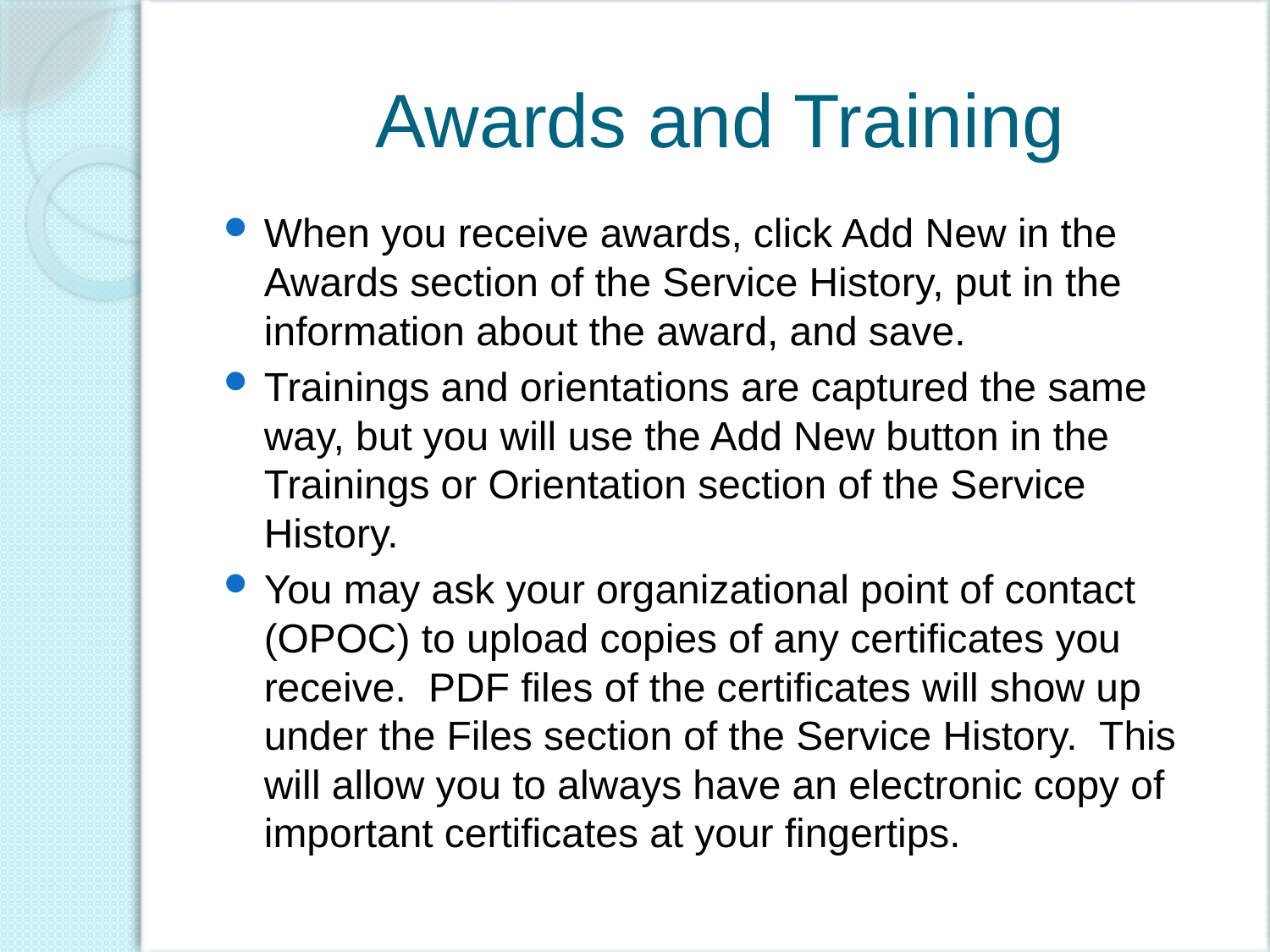

# Awards and Training
When you receive awards, click Add New in the Awards section of the Service History, put in the information about the award, and save.
Trainings and orientations are captured the same way, but you will use the Add New button in the Trainings or Orientation section of the Service History.
You may ask your organizational point of contact (OPOC) to upload copies of any certificates you receive.  PDF files of the certificates will show up under the Files section of the Service History.  This will allow you to always have an electronic copy of important certificates at your fingertips.